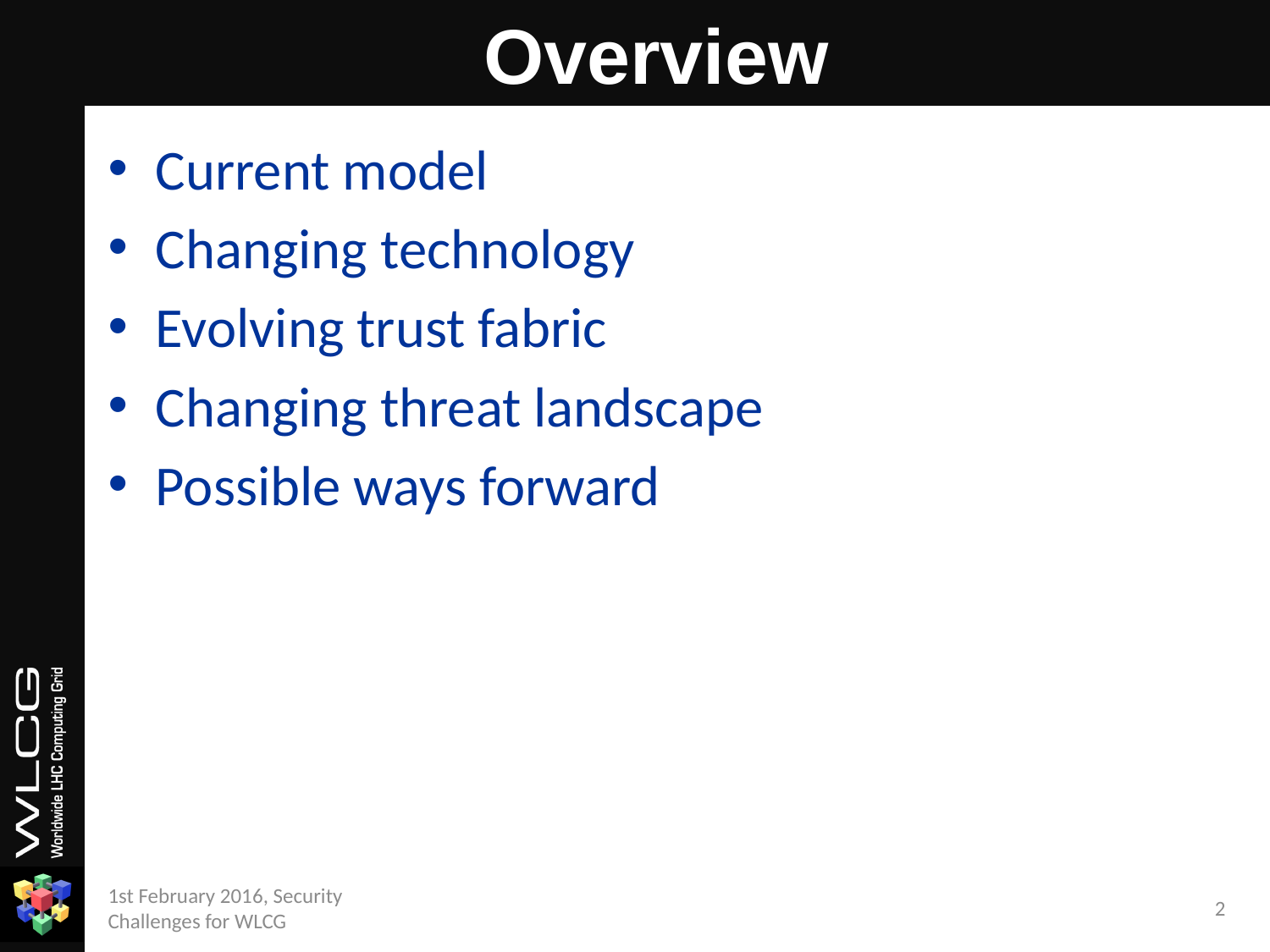

# Overview
Current model
Changing technology
Evolving trust fabric
Changing threat landscape
Possible ways forward
1st February 2016, Security Challenges for WLCG
2